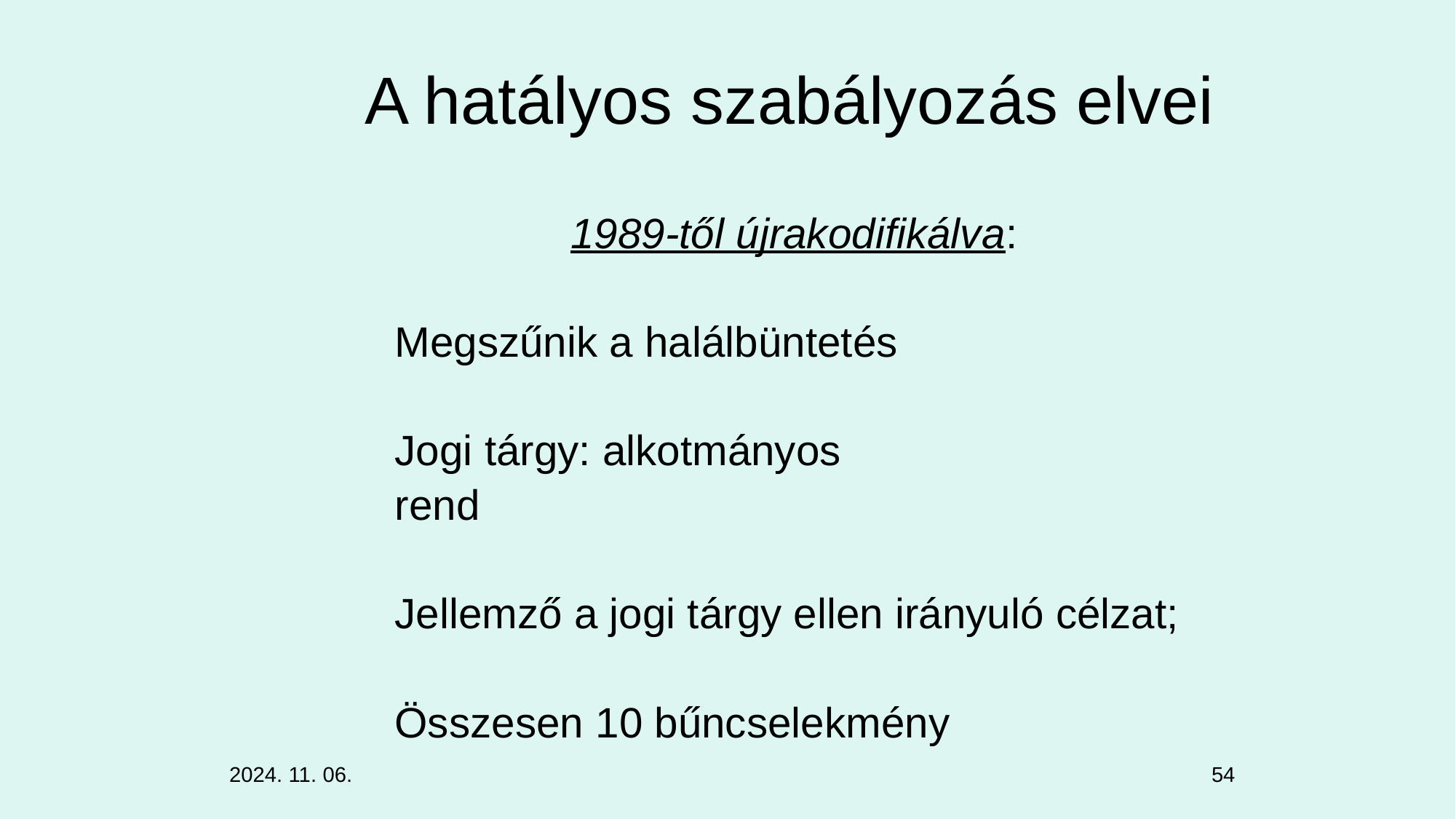

A hatályos szabályozás elvei

1989-től újrakodifikálva:

Megszűnik a halálbüntetés

Jogi tárgy: alkotmányos
rend

Jellemző a jogi tárgy ellen irányuló célzat;

Összesen 10 bűncselekmény
2024. 11. 06.
54